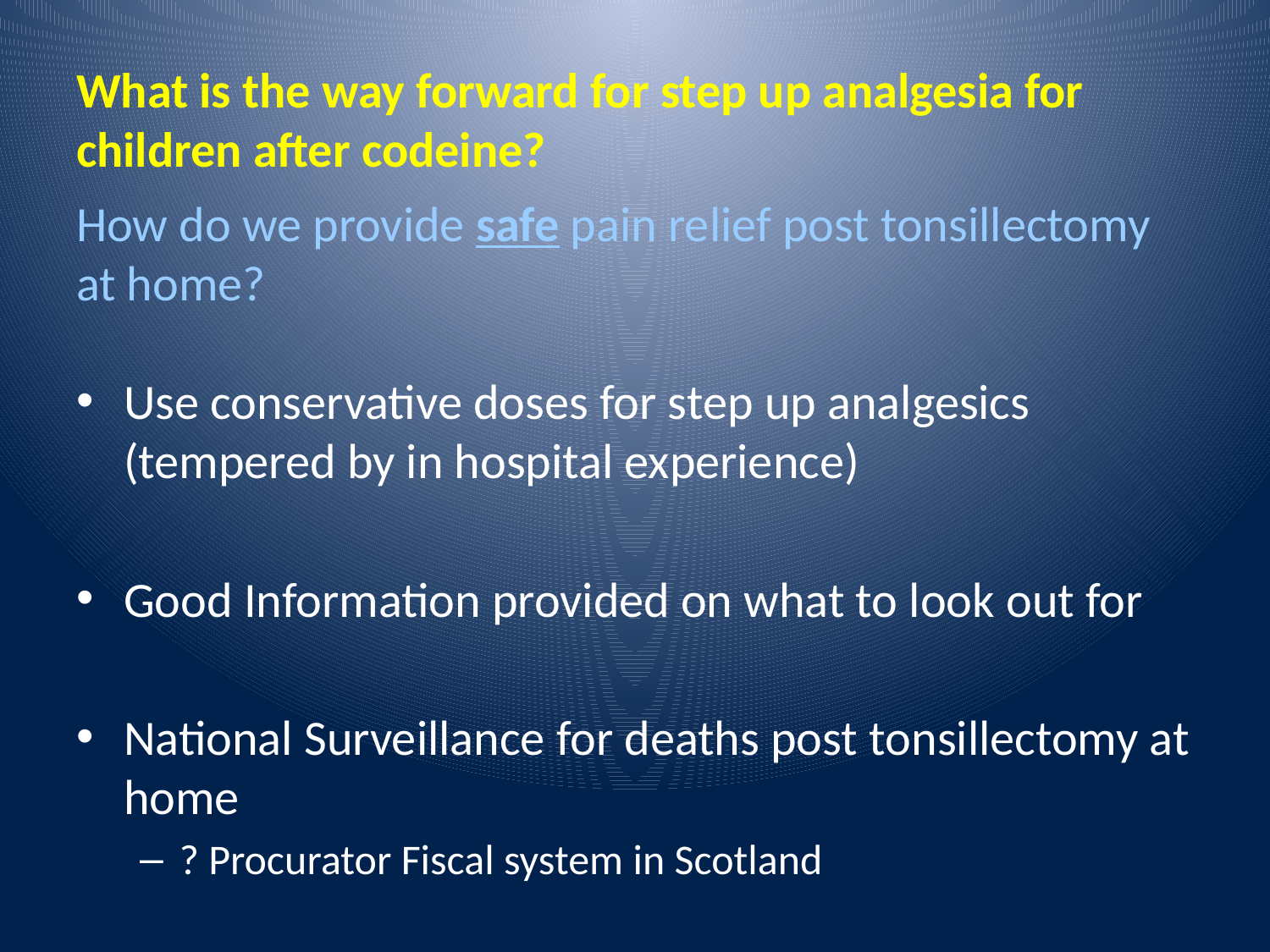

# What is the way forward for step up analgesia for children after codeine?
How do we provide safe pain relief post tonsillectomy at home?

Use conservative doses for step up analgesics (tempered by in hospital experience)

Good Information provided on what to look out for

National Surveillance for deaths post tonsillectomy at home
? Procurator Fiscal system in Scotland